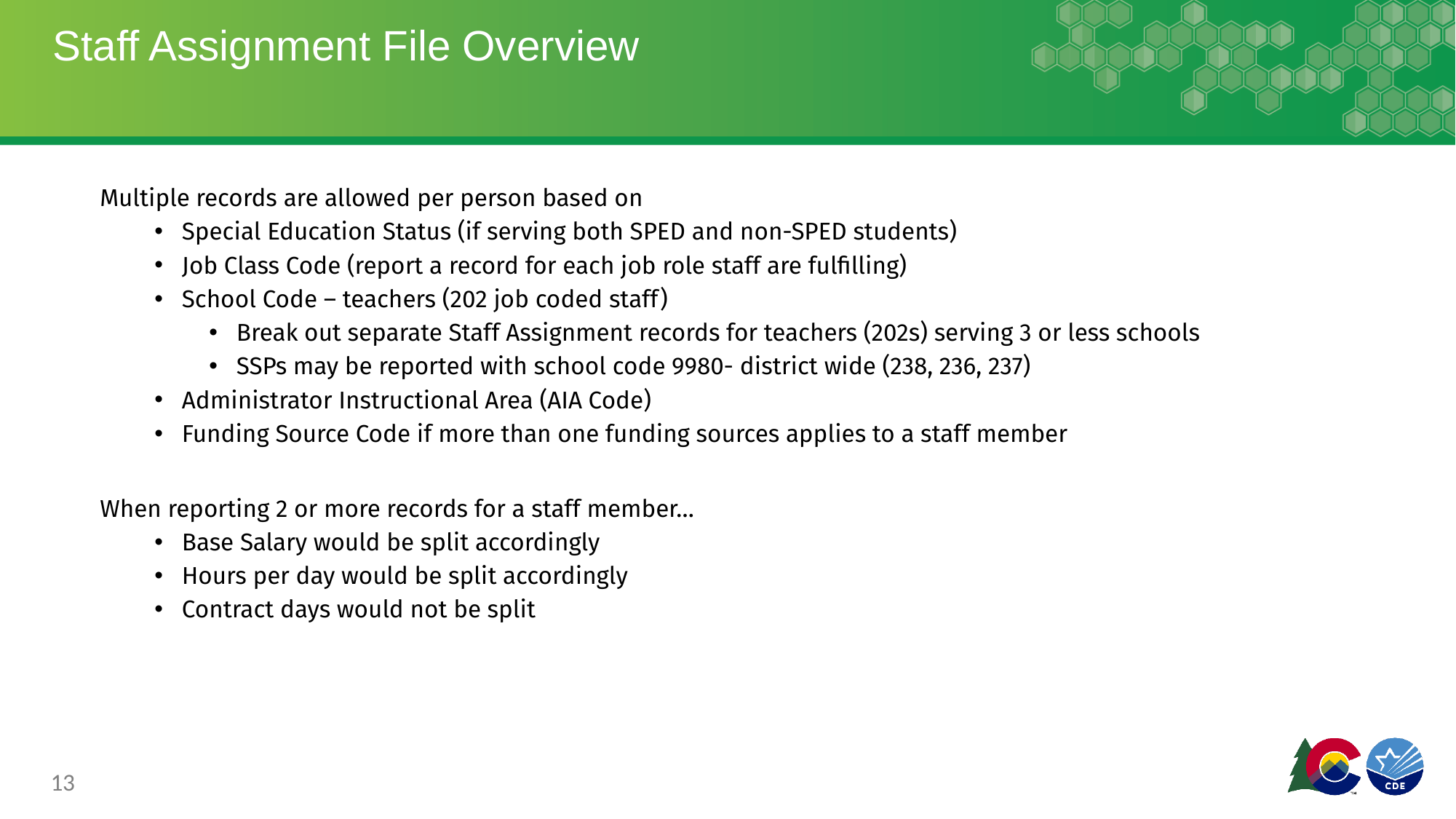

# Staff Assignment File Overview
Multiple records are allowed per person based on
Special Education Status (if serving both SPED and non-SPED students)
Job Class Code (report a record for each job role staff are fulfilling)
School Code – teachers (202 job coded staff)
Break out separate Staff Assignment records for teachers (202s) serving 3 or less schools
SSPs may be reported with school code 9980- district wide (238, 236, 237)
Administrator Instructional Area (AIA Code)
Funding Source Code if more than one funding sources applies to a staff member

When reporting 2 or more records for a staff member…
Base Salary would be split accordingly
Hours per day would be split accordingly
Contract days would not be split
13